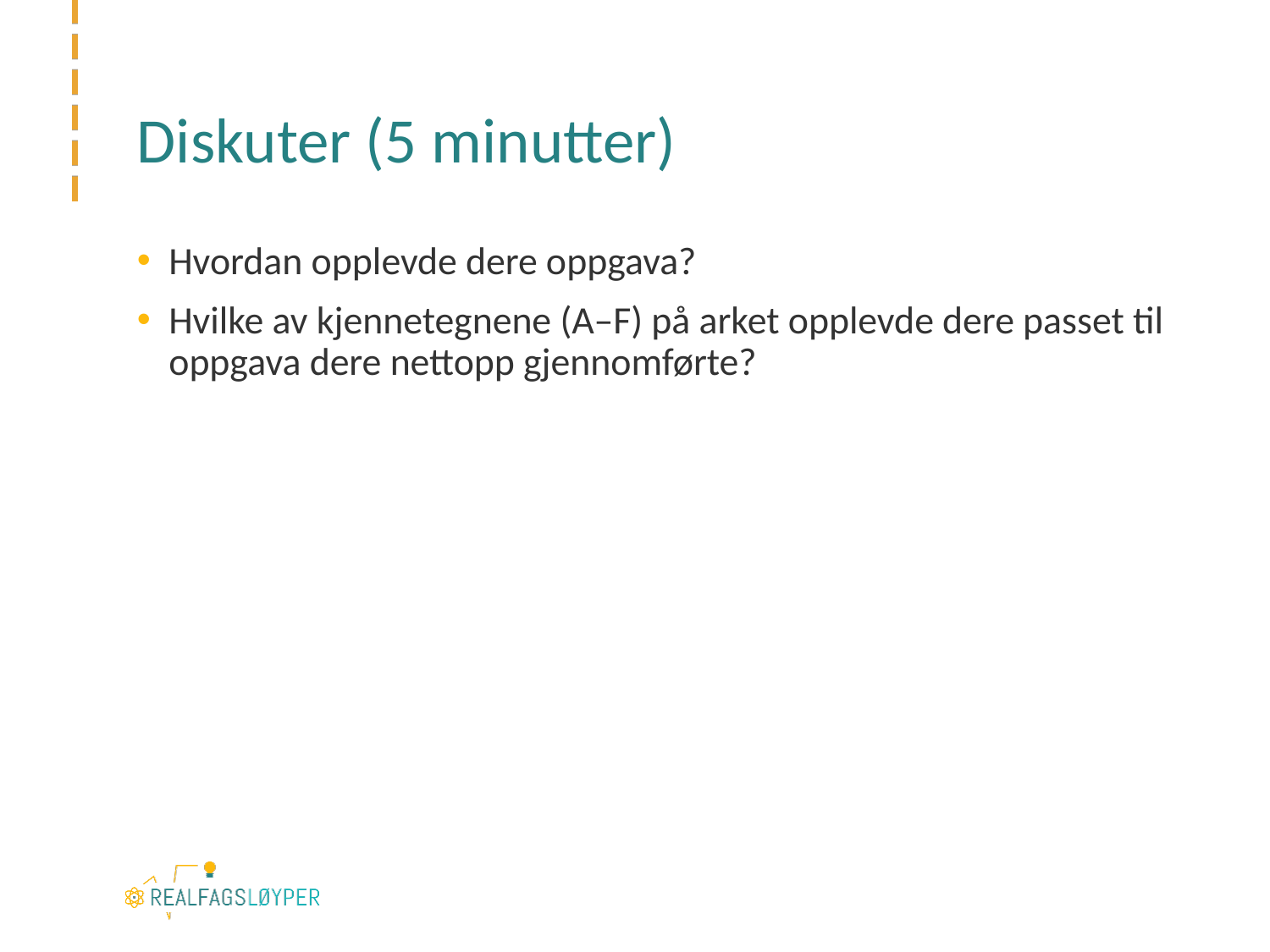

# Diskuter (5 minutter)
Hvordan opplevde dere oppgava?
Hvilke av kjennetegnene (A–F) på arket opplevde dere passet til oppgava dere nettopp gjennomførte?